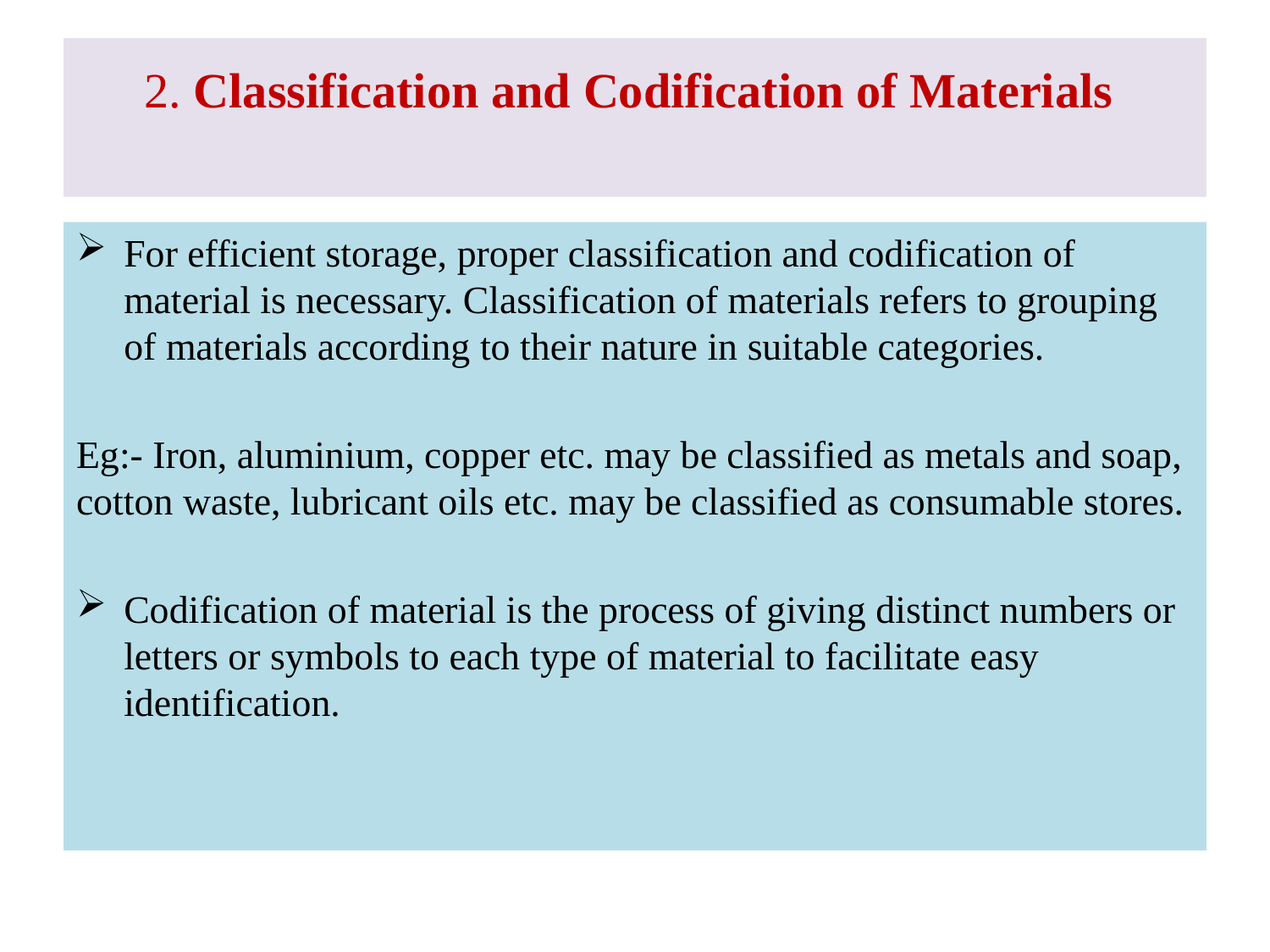

# 2. Classification and Codification of Materials
For efficient storage, proper classification and codification of material is necessary. Classification of materials refers to grouping of materials according to their nature in suitable categories.

Eg:- Iron, aluminium, copper etc. may be classified as metals and soap, cotton waste, lubricant oils etc. may be classified as consumable stores.

Codification of material is the process of giving distinct numbers or letters or symbols to each type of material to facilitate easy identification.